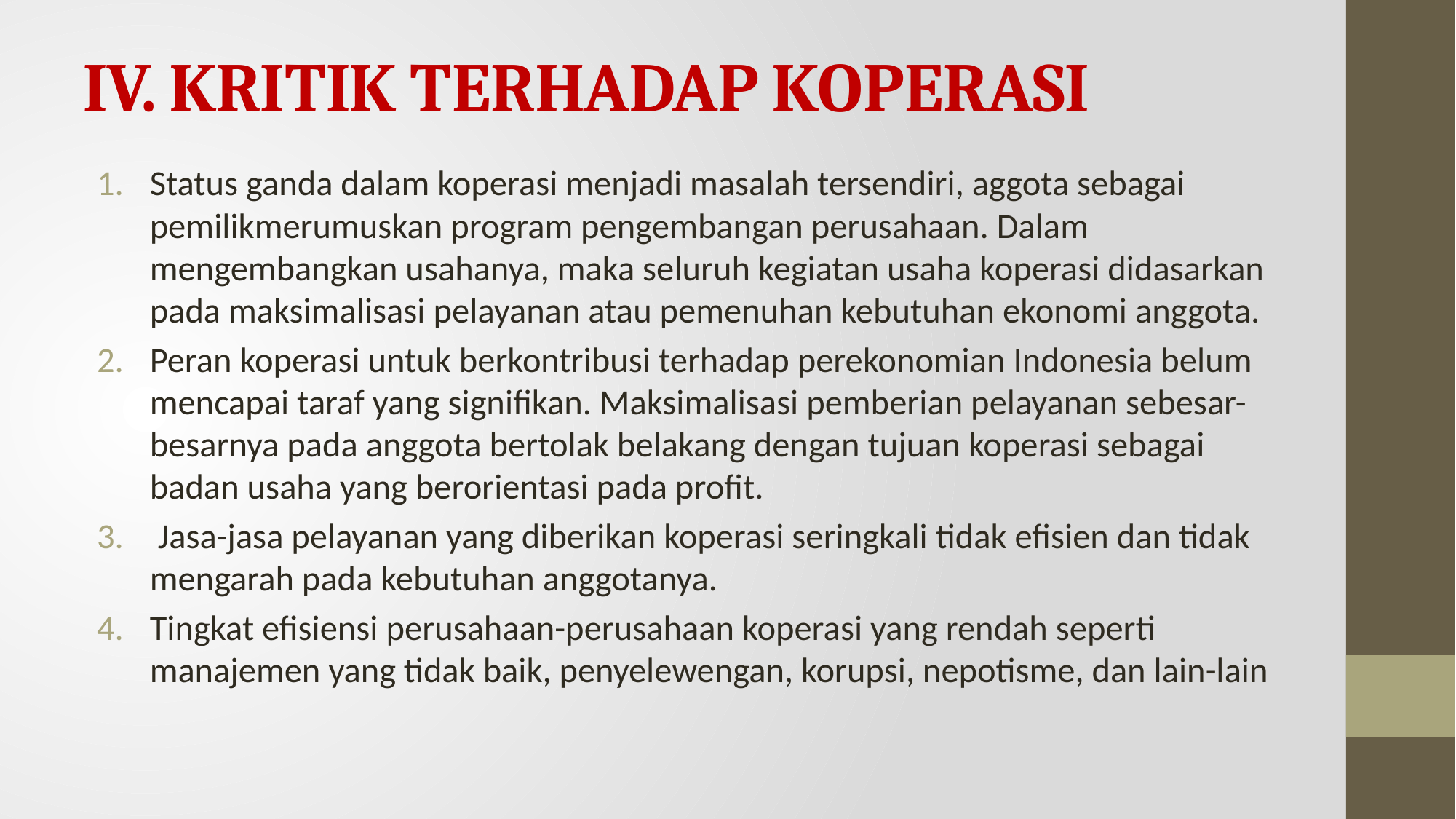

# IV. KRITIK TERHADAP KOPERASI
Status ganda dalam koperasi menjadi masalah tersendiri, aggota sebagai pemilikmerumuskan program pengembangan perusahaan. Dalam mengembangkan usahanya, maka seluruh kegiatan usaha koperasi didasarkan pada maksimalisasi pelayanan atau pemenuhan kebutuhan ekonomi anggota.
Peran koperasi untuk berkontribusi terhadap perekonomian Indonesia belum mencapai taraf yang signifikan. Maksimalisasi pemberian pelayanan sebesar-besarnya pada anggota bertolak belakang dengan tujuan koperasi sebagai badan usaha yang berorientasi pada profit.
 Jasa-jasa pelayanan yang diberikan koperasi seringkali tidak efisien dan tidak mengarah pada kebutuhan anggotanya.
Tingkat efisiensi perusahaan-perusahaan koperasi yang rendah seperti manajemen yang tidak baik, penyelewengan, korupsi, nepotisme, dan lain-lain